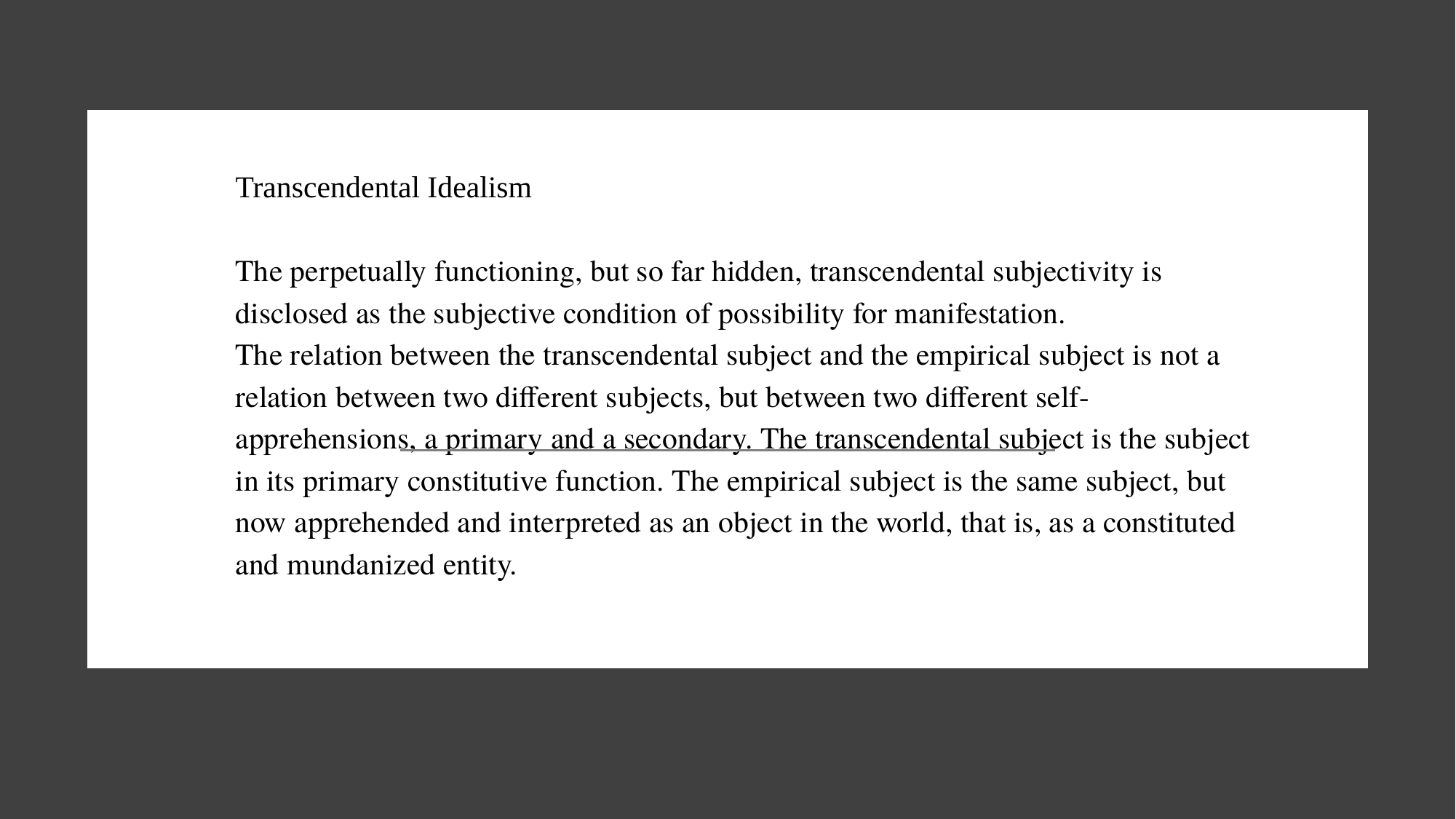

# Transcendental Idealism   The perpetually functioning, but so far hidden, transcendental subjectivity is disclosed as the subjective condition of possibility for manifestation. The relation between the transcendental subject and the empirical subject is not a relation between two different subjects, but between two different self-apprehensions, a primary and a secondary. The transcendental subject is the subject in its primary constitutive function. The empirical subject is the same subject, but now apprehended and interpreted as an object in the world, that is, as a constituted and mundanized entity.